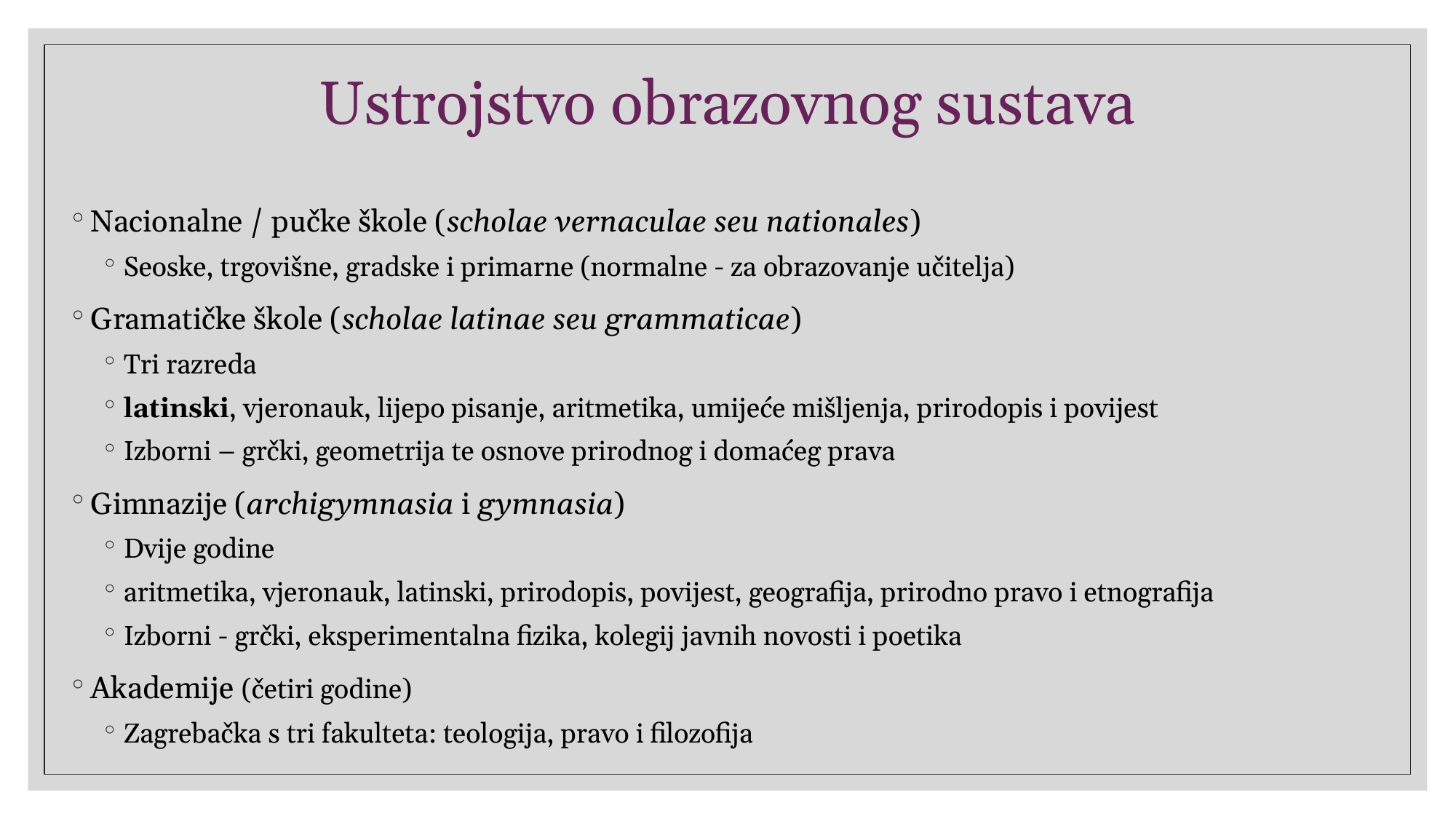

# Ustrojstvo obrazovnog sustava
Nacionalne / pučke škole (scholae vernaculae seu nationales)
Seoske, trgovišne, gradske i primarne (normalne - za obrazovanje učitelja)
Gramatičke škole (scholae latinae seu grammaticae)
Tri razreda
latinski, vjeronauk, lijepo pisanje, aritmetika, umijeće mišljenja, prirodopis i povijest
Izborni – grčki, geometrija te osnove prirodnog i domaćeg prava
Gimnazije (archigymnasia i gymnasia)
Dvije godine
aritmetika, vjeronauk, latinski, prirodopis, povijest, geografija, prirodno pravo i etnografija
Izborni - grčki, eksperimentalna fizika, kolegij javnih novosti i poetika
Akademije (četiri godine)
Zagrebačka s tri fakulteta: teologija, pravo i filozofija